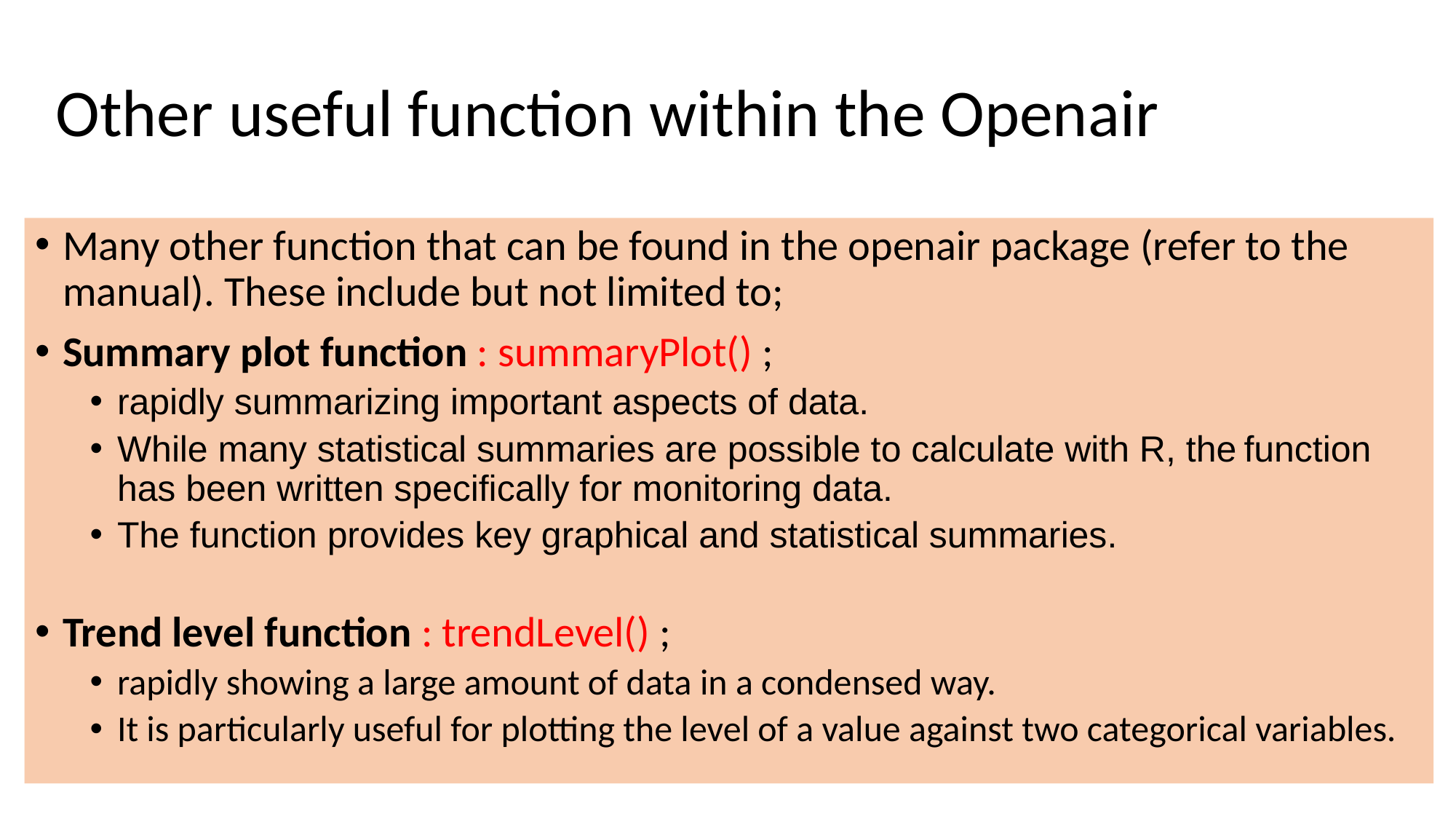

# Other useful function within the Openair
Many other function that can be found in the openair package (refer to the manual). These include but not limited to;
Summary plot function : summaryPlot() ;
rapidly summarizing important aspects of data.
While many statistical summaries are possible to calculate with R, the function has been written specifically for monitoring data.
The function provides key graphical and statistical summaries.
Trend level function : trendLevel() ;
rapidly showing a large amount of data in a condensed way.
It is particularly useful for plotting the level of a value against two categorical variables.